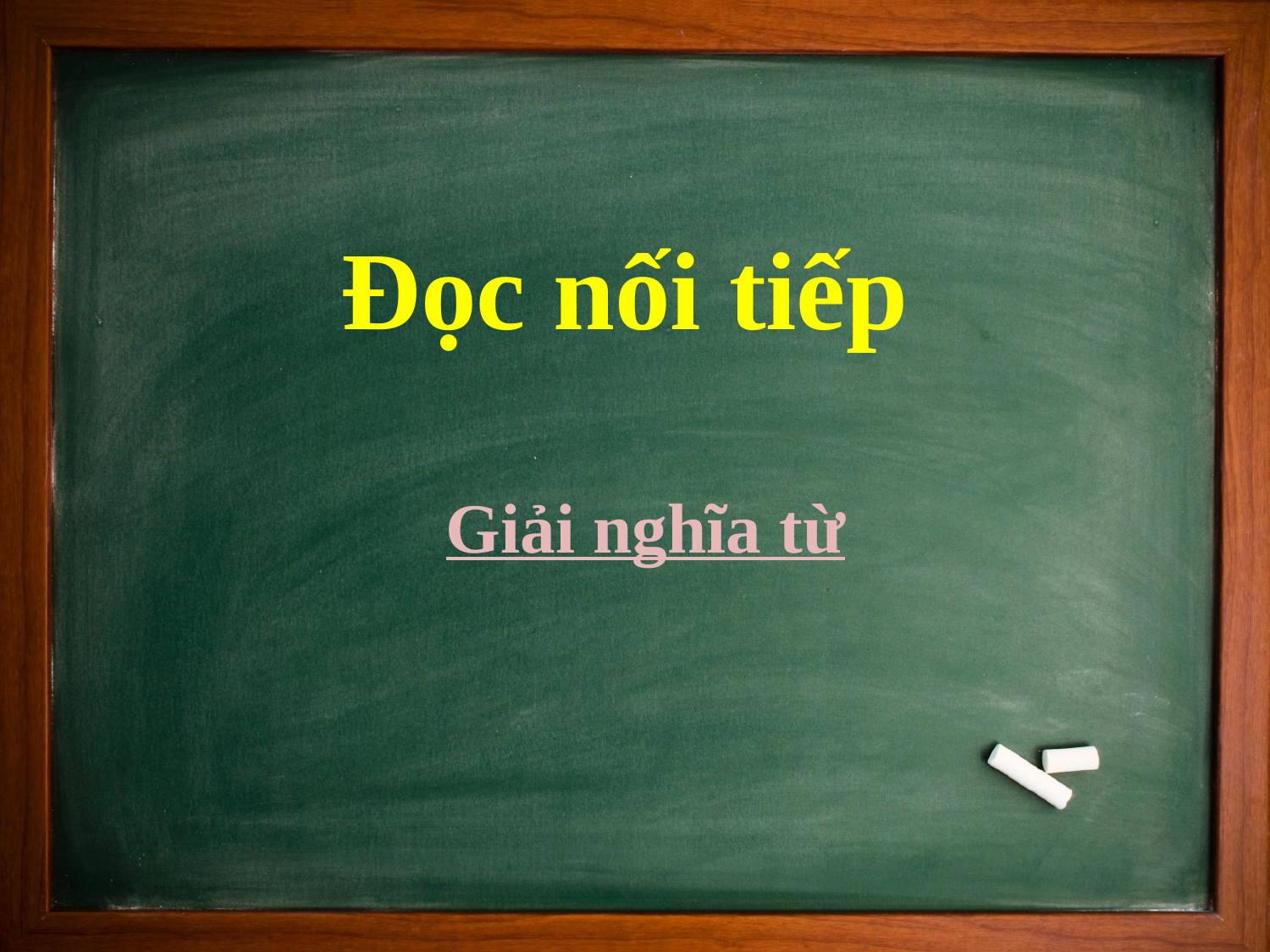

# Đọc nối tiếp
Giải nghĩa từ